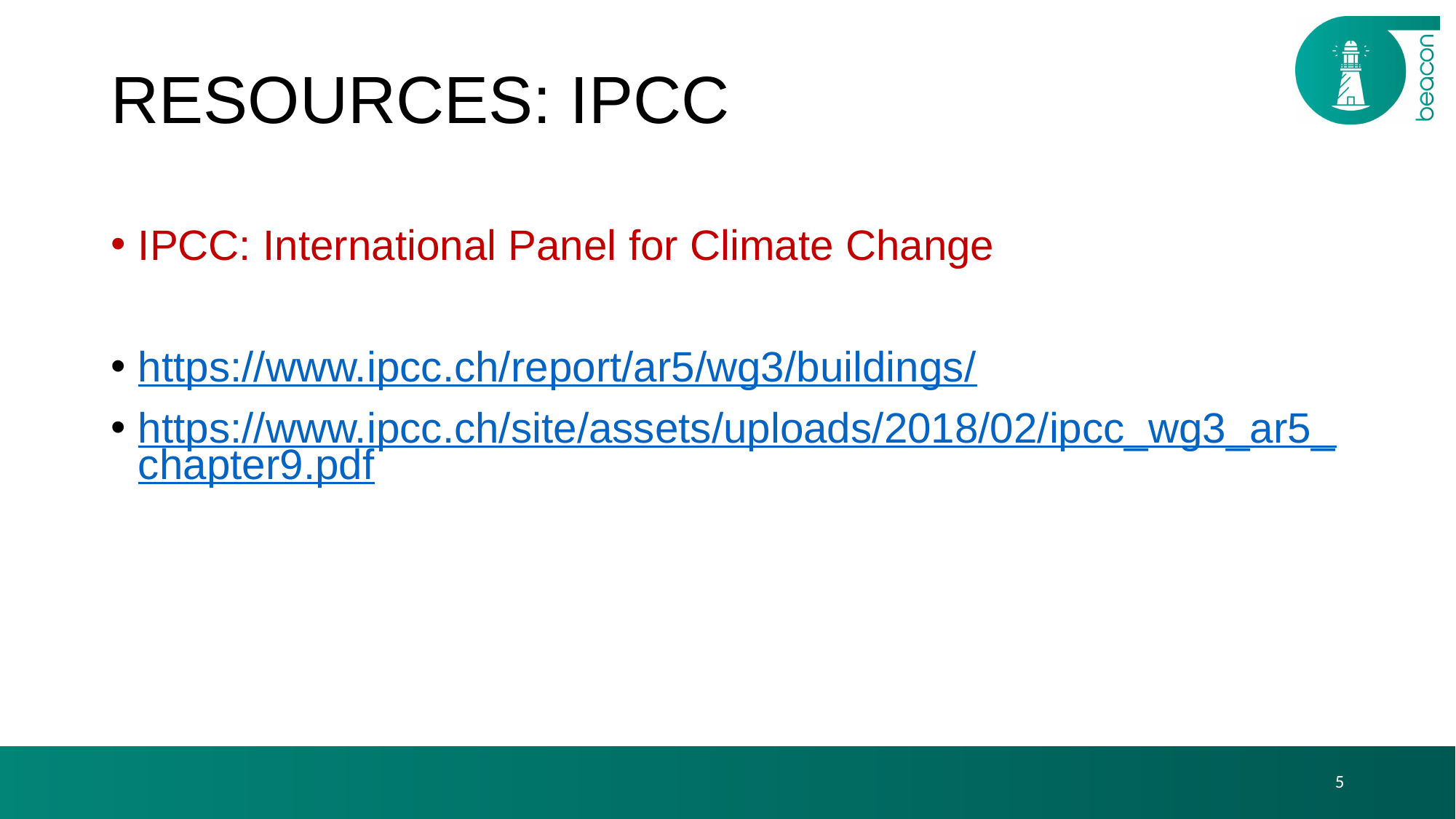

# RESOURCES: IPCC
IPCC: International Panel for Climate Change

https://www.ipcc.ch/report/ar5/wg3/buildings/
https://www.ipcc.ch/site/assets/uploads/2018/02/ipcc_wg3_ar5_chapter9.pdf

5